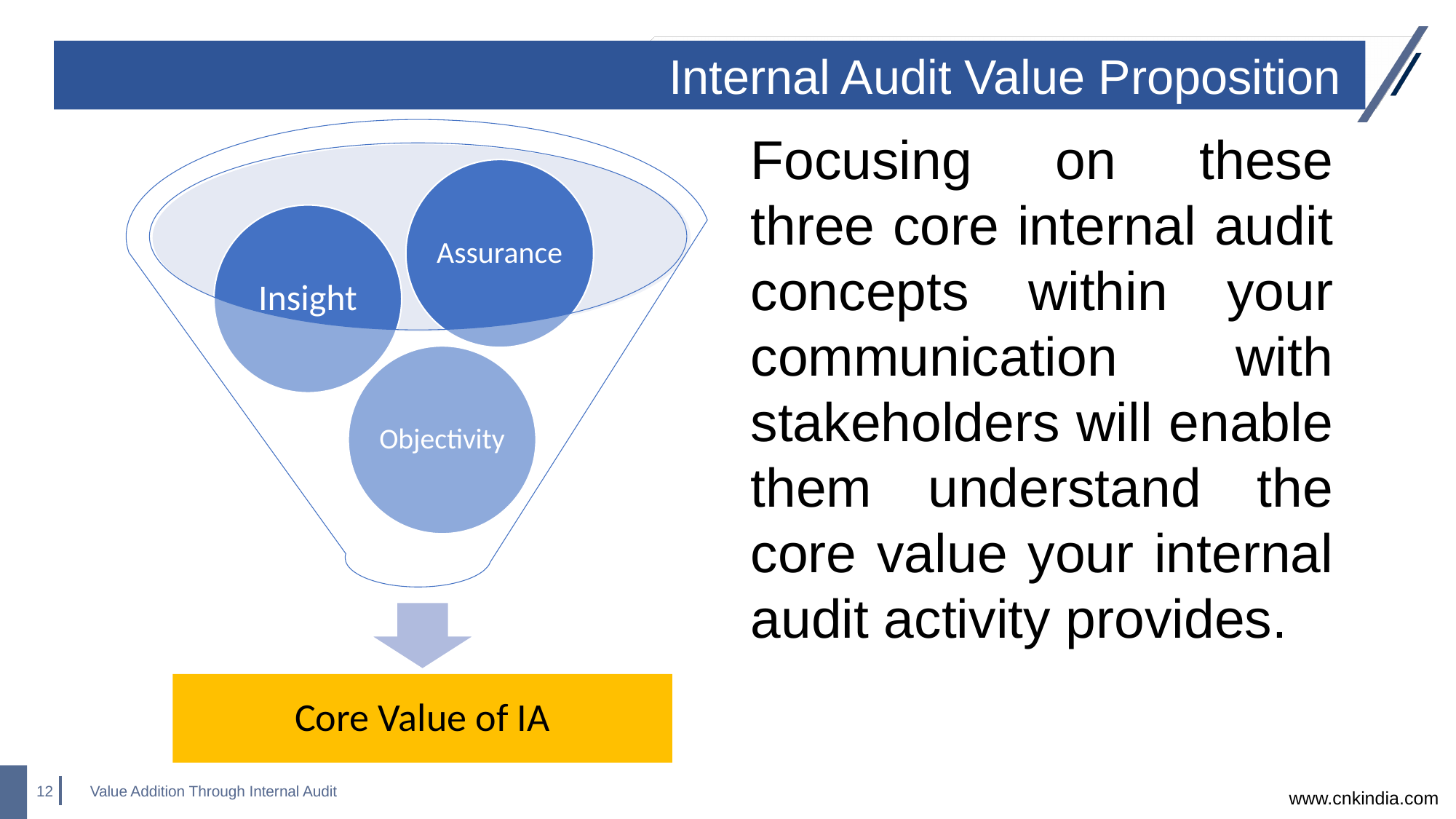

Internal Audit Value Proposition
Core Value of IA
Objectivity
Insight
Assurance
Focusing on these three core internal audit concepts within your communication with stakeholders will enable them understand the core value your internal audit activity provides.

Value Addition Through Internal Audit

www.cnkindia.com